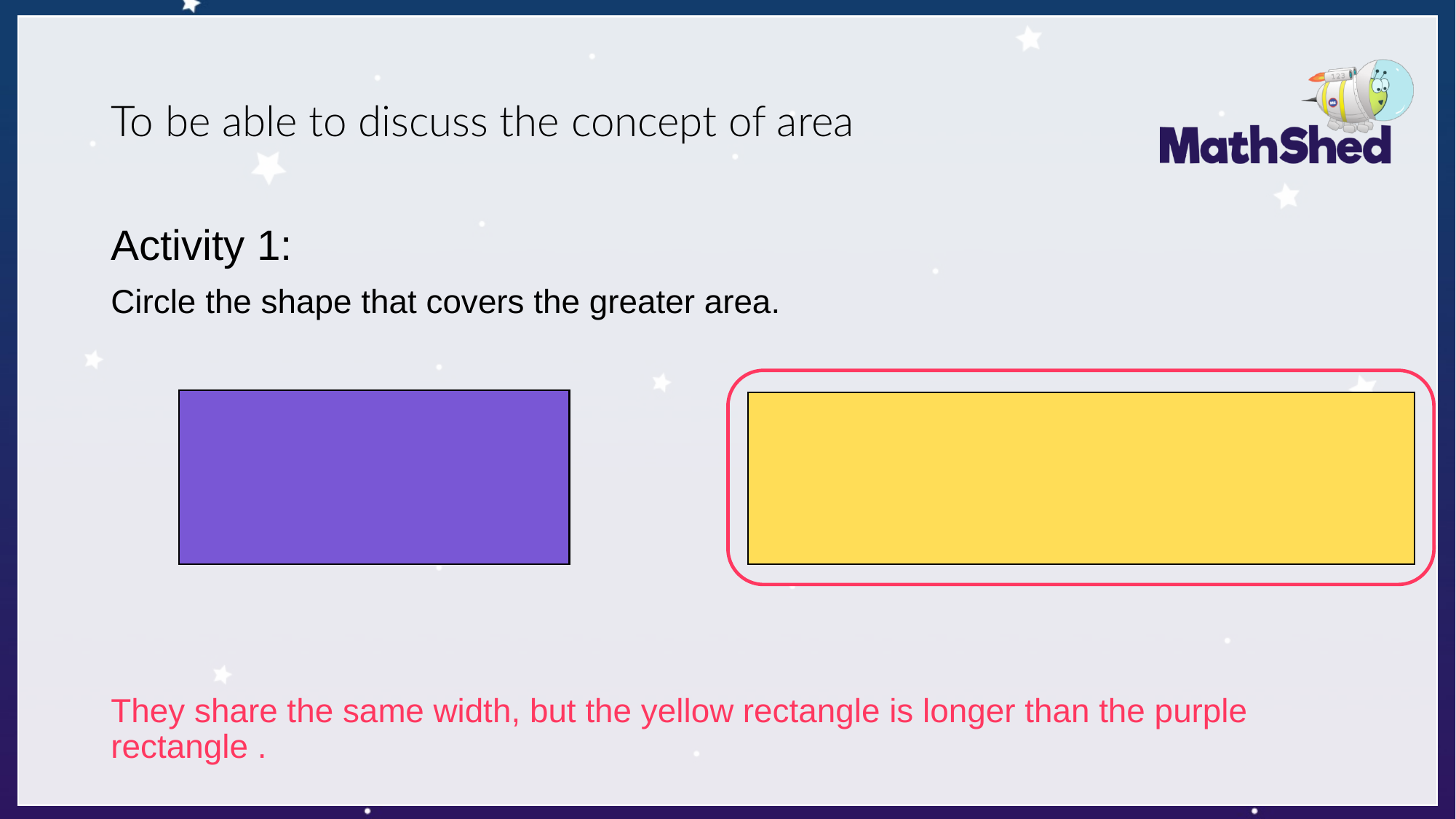

# To be able to discuss the concept of area
Activity 1:
Circle the shape that covers the greater area.

They share the same width, but the yellow rectangle is longer than the purple rectangle .